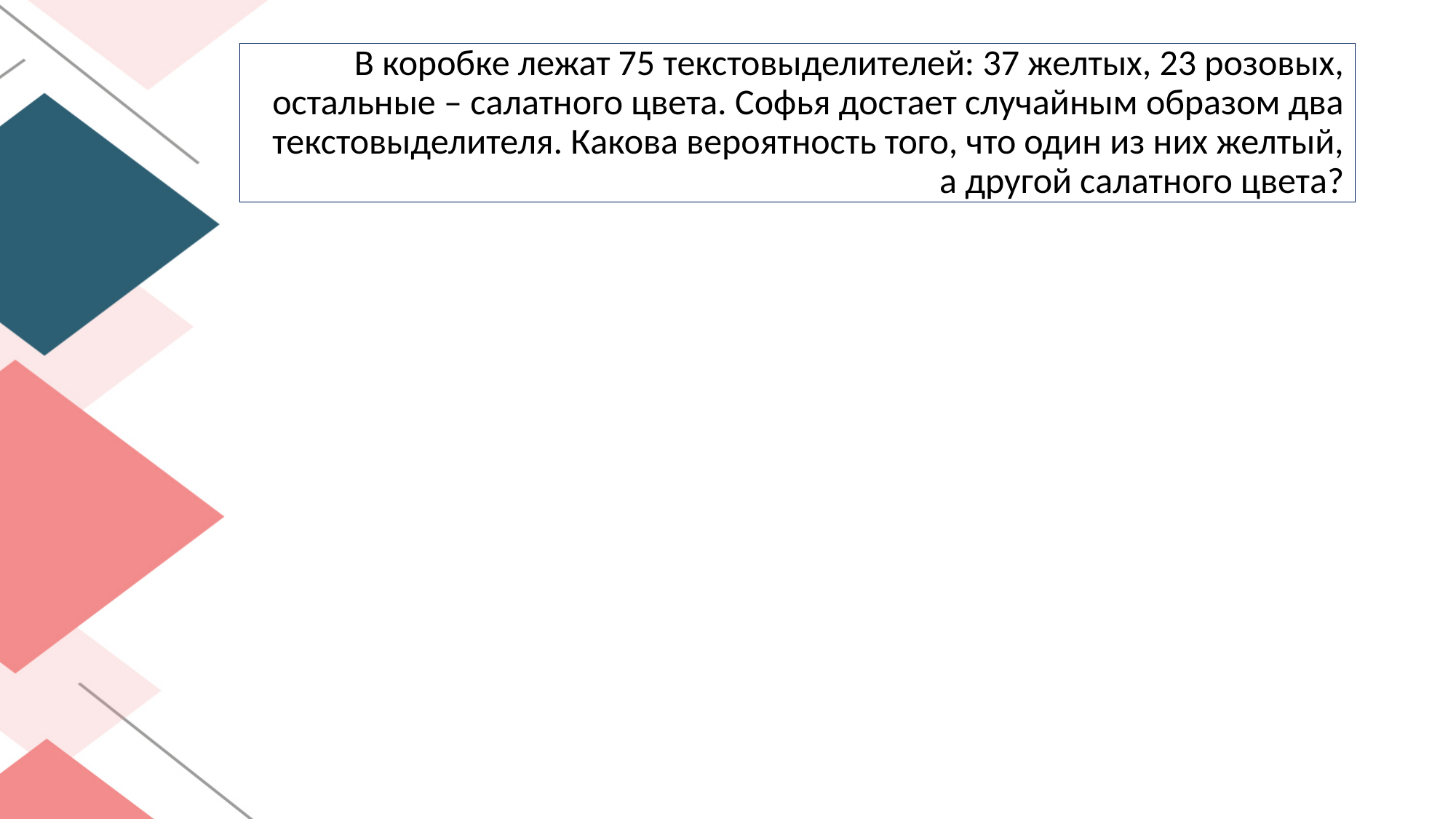

# В коробке лежат 75 текстовыделителей: 37 желтых, 23 розовых, остальные – салатного цвета. Софья достает случайным образом два текстовыделителя. Какова вероятность того, что один из них желтый, а другой салатного цвета?